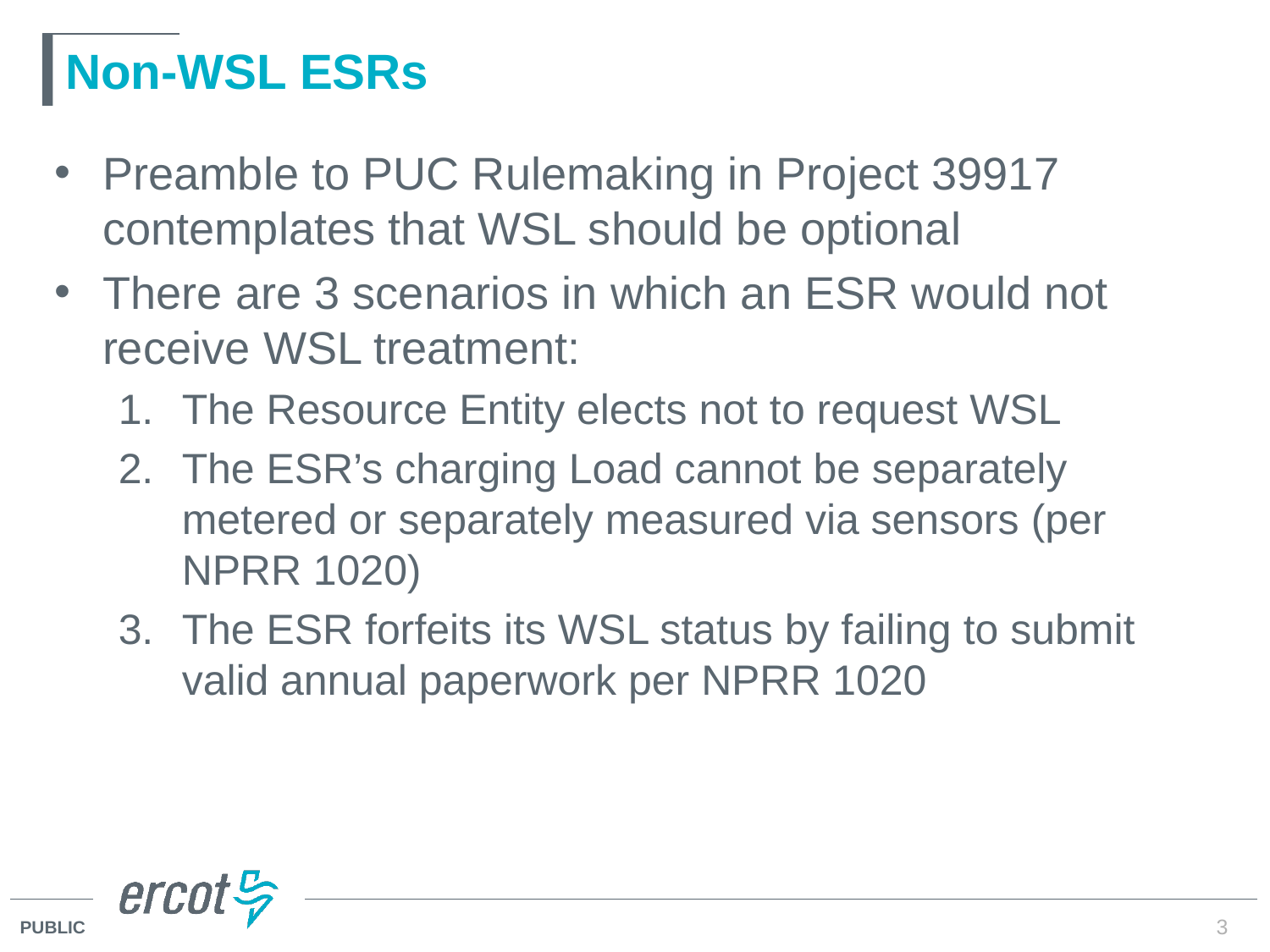

# Non-WSL ESRs
Preamble to PUC Rulemaking in Project 39917 contemplates that WSL should be optional
There are 3 scenarios in which an ESR would not receive WSL treatment:
The Resource Entity elects not to request WSL
The ESR’s charging Load cannot be separately metered or separately measured via sensors (per NPRR 1020)
The ESR forfeits its WSL status by failing to submit valid annual paperwork per NPRR 1020

3